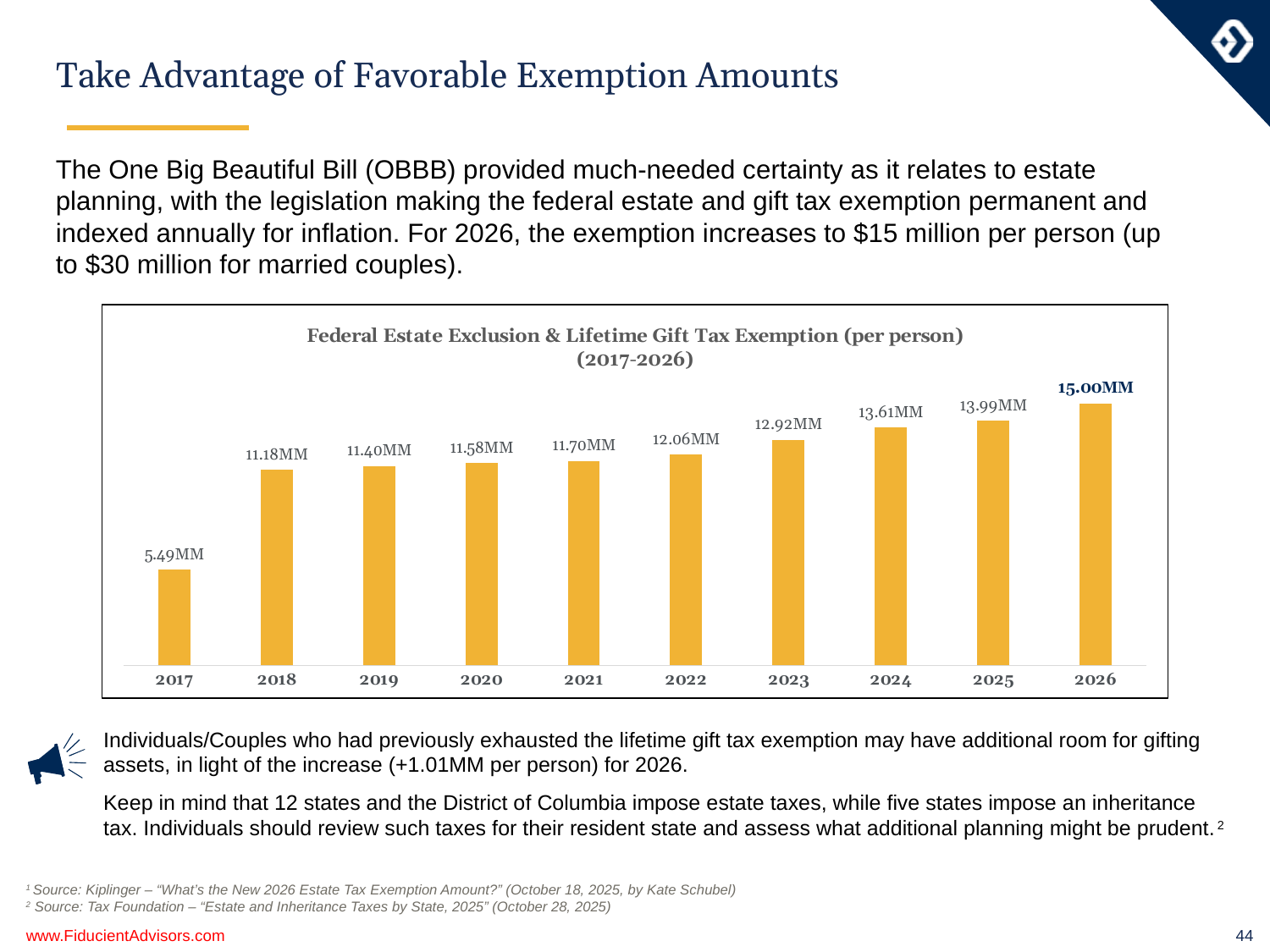

# Take Advantage of Favorable Exemption Amounts
The One Big Beautiful Bill (OBBB) provided much-needed certainty as it relates to estate planning, with the legislation making the federal estate and gift tax exemption permanent and indexed annually for inflation. For 2026, the exemption increases to $15 million per person (up to $30 million for married couples).

### Chart: Federal Estate Exclusion & Lifetime Gift Tax Exemption (per person)
(2017-2026)

| Category | Estate Tax Exemption |
|---|---|
| 2017 | 5490000.0 |
| 2018 | 11180000.0 |
| 2019 | 11400000.0 |
| 2020 | 11580000.0 |
| 2021 | 11700000.0 |
| 2022 | 12060000.0 |
| 2023 | 12920000.0 |
| 2024 | 13610000.0 |
| 2025 | 13990000.0 |
| 2026 | 15000000.0 |
Individuals/Couples who had previously exhausted the lifetime gift tax exemption may have additional room for gifting assets, in light of the increase (+1.01MM per person) for 2026.

Keep in mind that 12 states and the District of Columbia impose estate taxes, while five states impose an inheritance tax. Individuals should review such taxes for their resident state and assess what additional planning might be prudent.2

1 Source: Kiplinger – “What’s the New 2026 Estate Tax Exemption Amount?” (October 18, 2025, by Kate Schubel)
2 Source: Tax Foundation – “Estate and Inheritance Taxes by State, 2025” (October 28, 2025)
www.FiducientAdvisors.com
44